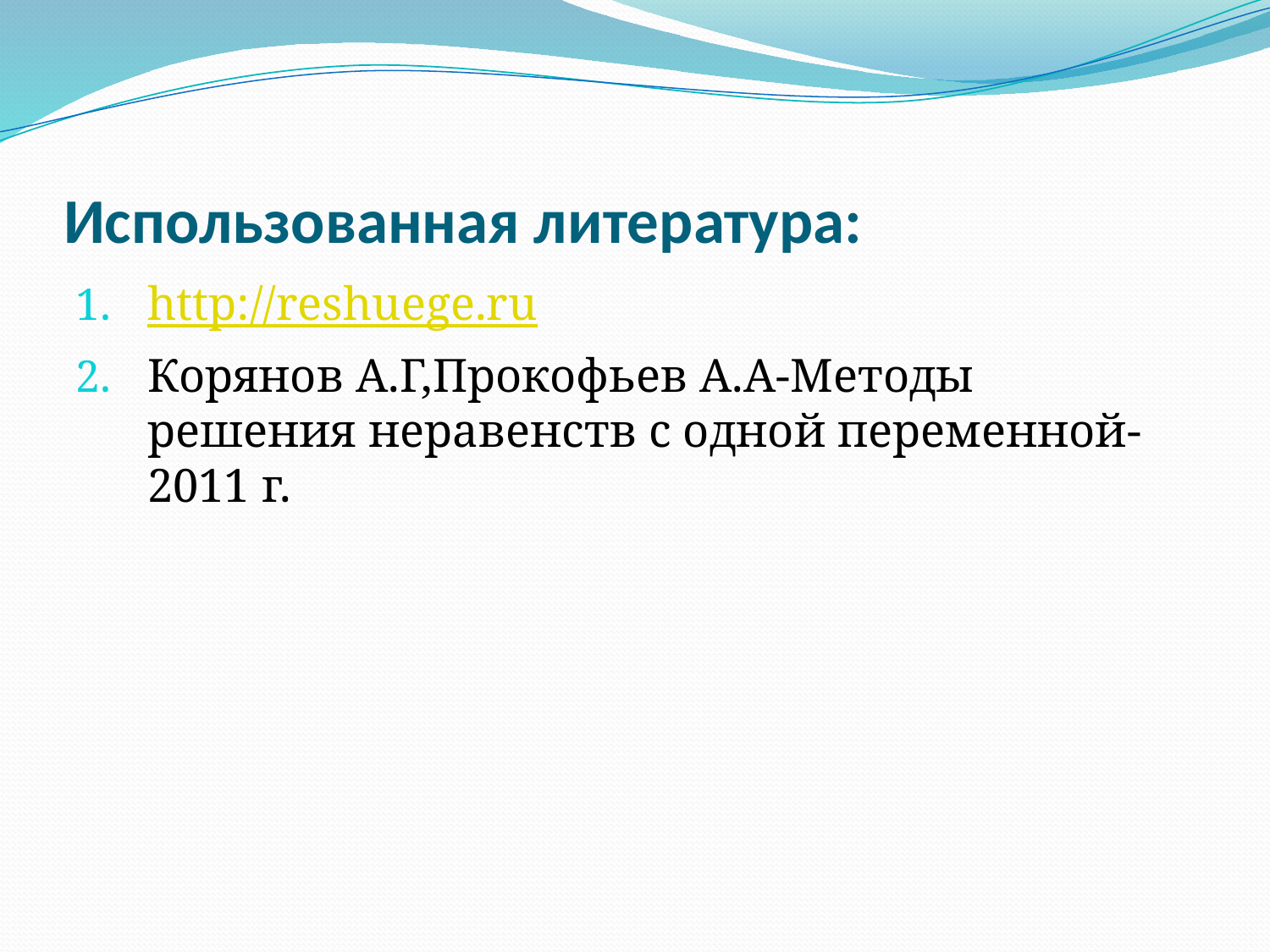

# Использованная литература:
http://reshuege.ru
Корянов А.Г,Прокофьев А.А-Методы решения неравенств с одной переменной-2011 г.